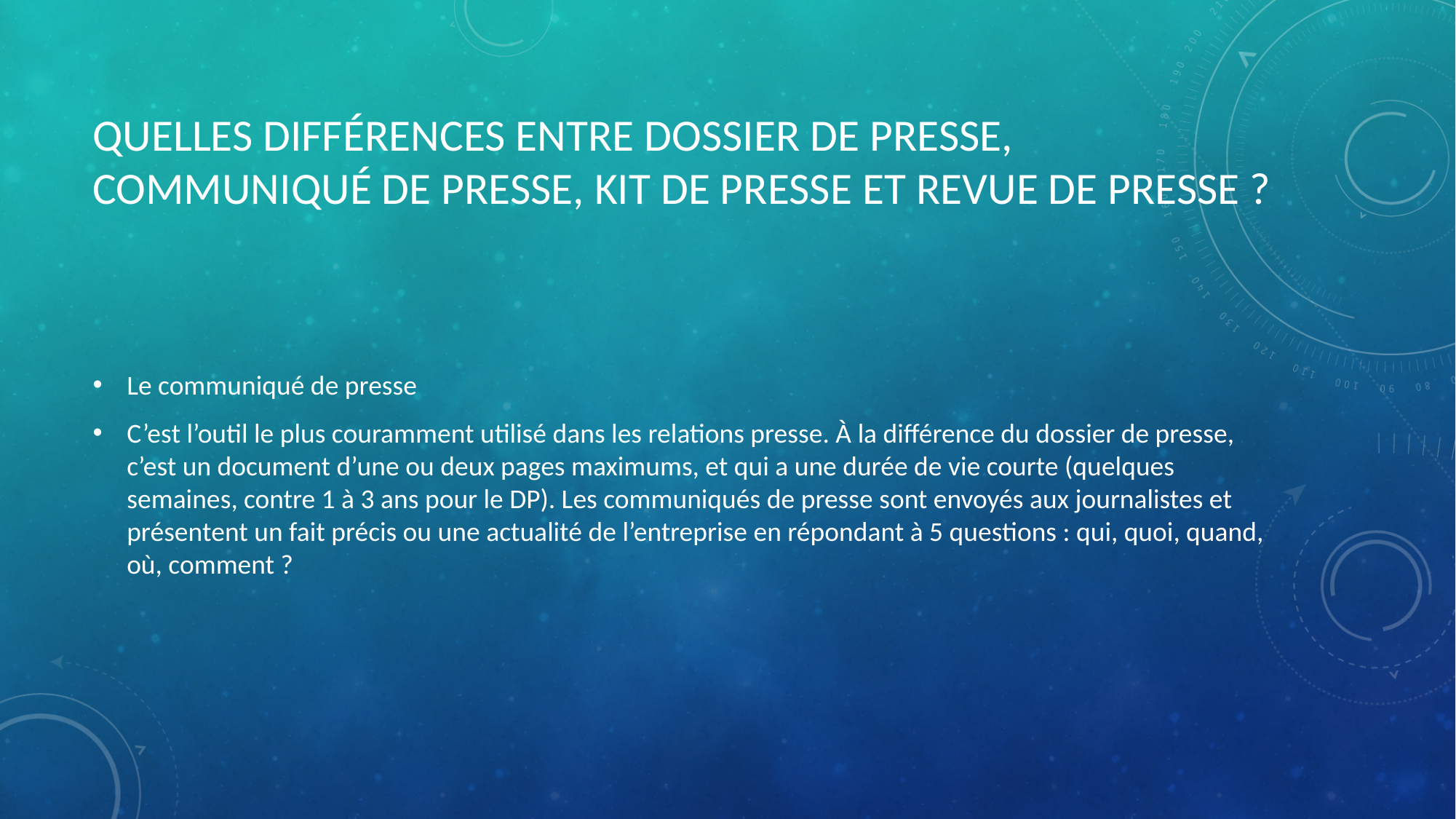

# Quelles différences entre dossier de presse, communiqué de presse, kit de presse et revue de presse ?
Le communiqué de presse
C’est l’outil le plus couramment utilisé dans les relations presse. À la différence du dossier de presse, c’est un document d’une ou deux pages maximums, et qui a une durée de vie courte (quelques semaines, contre 1 à 3 ans pour le DP). Les communiqués de presse sont envoyés aux journalistes et présentent un fait précis ou une actualité de l’entreprise en répondant à 5 questions : qui, quoi, quand, où, comment ?